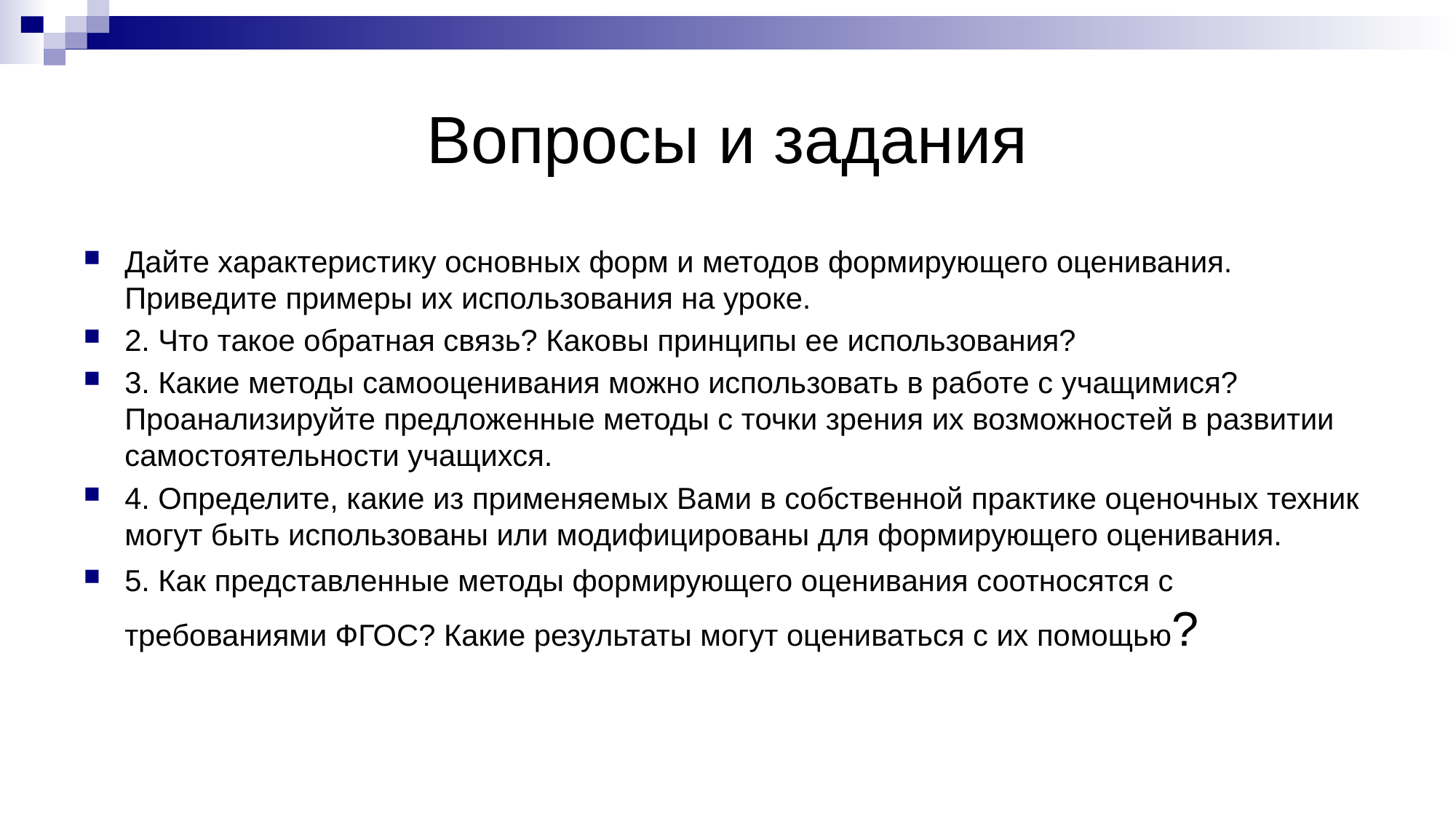

# Вопросы и задания
Дайте характеристику основных форм и методов формирующего оценивания. Приведите примеры их использования на уроке.
2. Что такое обратная связь? Каковы принципы ее использования?
3. Какие методы самооценивания можно использовать в работе с учащимися? Проанализируйте предложенные методы с точки зрения их возможностей в развитии самостоятельности учащихся.
4. Определите, какие из применяемых Вами в собственной практике оценочных техник могут быть использованы или модифицированы для формирующего оценивания.
5. Как представленные методы формирующего оценивания соотносятся с требованиями ФГОС? Какие результаты могут оцениваться с их помощью?